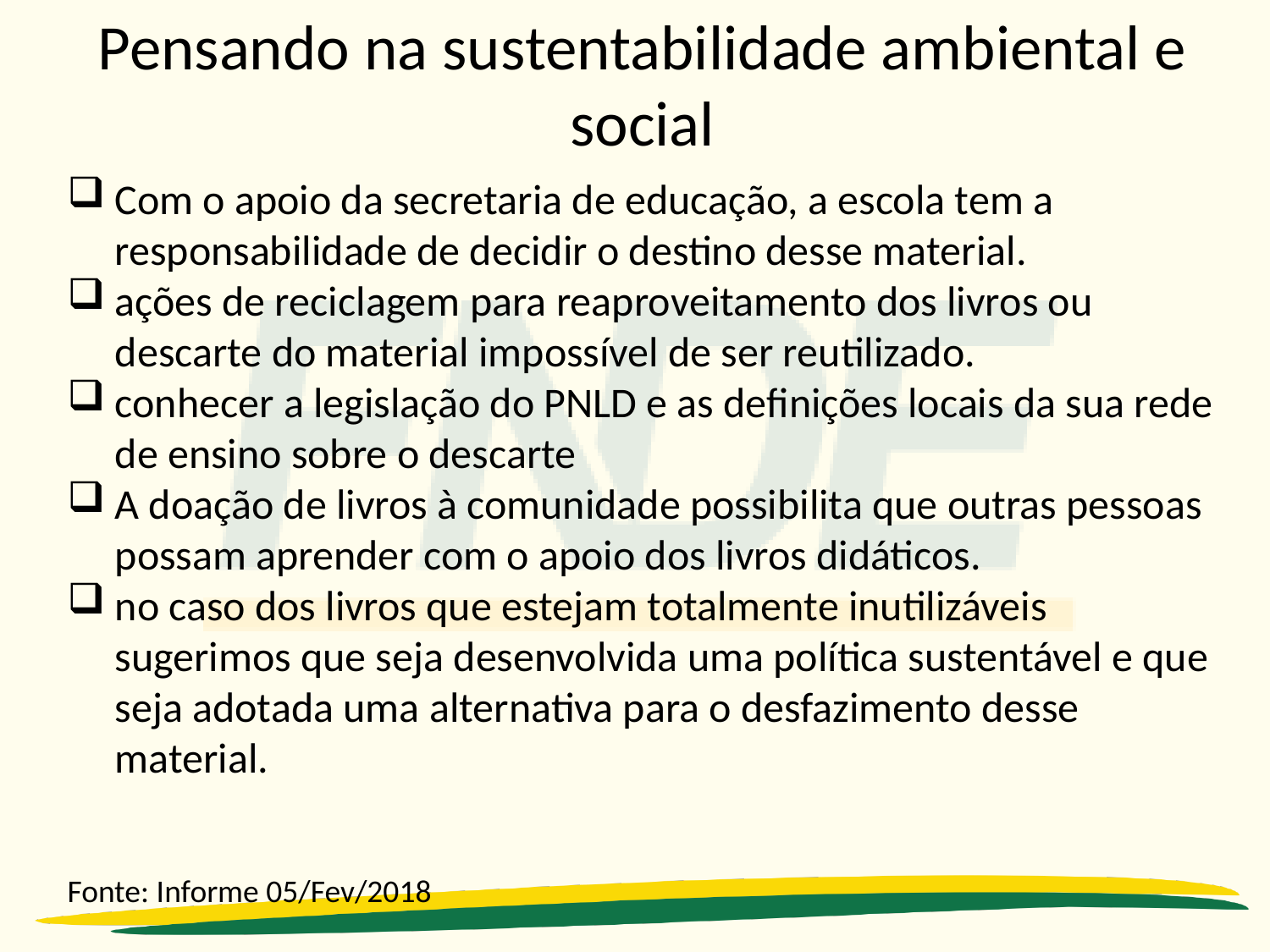

Pensando na sustentabilidade ambiental e social

Com o apoio da secretaria de educação, a escola tem a responsabilidade de decidir o destino desse material.
ações de reciclagem para reaproveitamento dos livros ou descarte do material impossível de ser reutilizado.
conhecer a legislação do PNLD e as definições locais da sua rede de ensino sobre o descarte
A doação de livros à comunidade possibilita que outras pessoas possam aprender com o apoio dos livros didáticos.
no caso dos livros que estejam totalmente inutilizáveis sugerimos que seja desenvolvida uma política sustentável e que seja adotada uma alternativa para o desfazimento desse material.

Fonte: Informe 05/Fev/2018